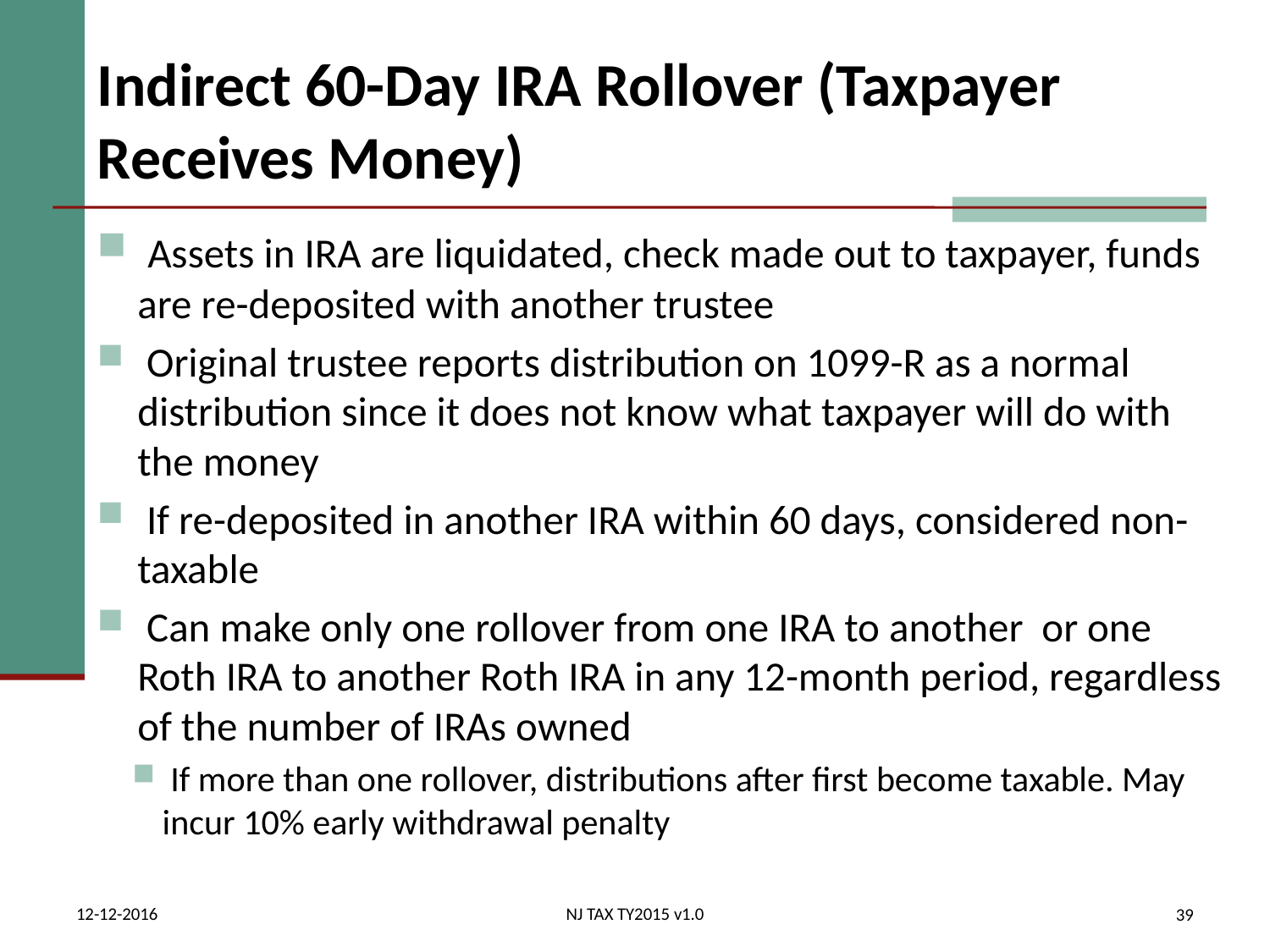

# Indirect 60-Day IRA Rollover (Taxpayer Receives Money)
 Assets in IRA are liquidated, check made out to taxpayer, funds are re-deposited with another trustee
 Original trustee reports distribution on 1099-R as a normal distribution since it does not know what taxpayer will do with the money
 If re-deposited in another IRA within 60 days, considered non-taxable
 Can make only one rollover from one IRA to another  or one Roth IRA to another Roth IRA in any 12-month period, regardless of the number of IRAs owned
 If more than one rollover, distributions after first become taxable. May incur 10% early withdrawal penalty

12-12-2016
NJ TAX TY2015 v1.0
39